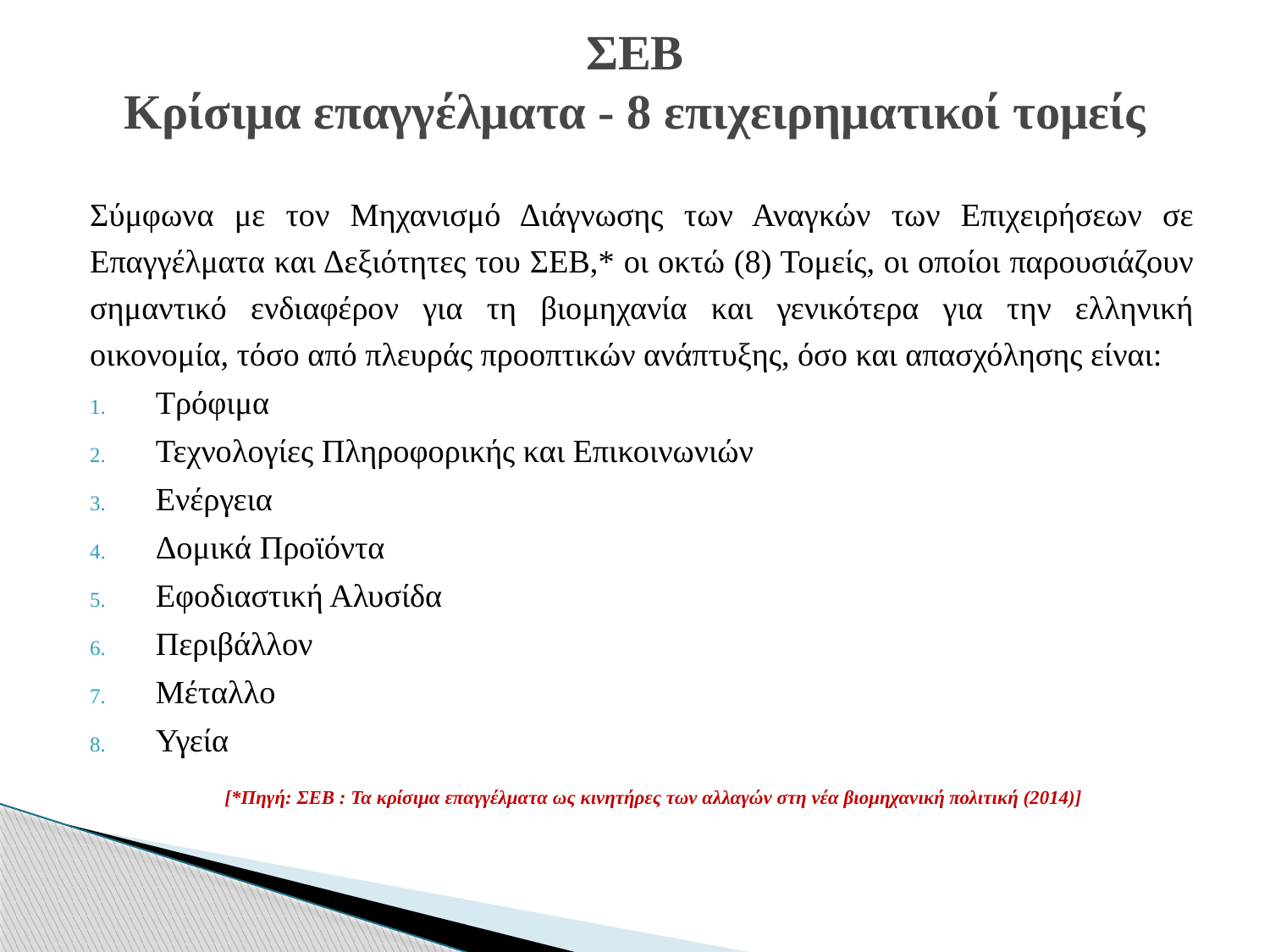

# ΣΕΒ Κρίσιμα επαγγέλματα - 8 επιχειρηματικοί τομείς
Σύμφωνα με τον Μηχανισμό Διάγνωσης των Αναγκών των Επιχειρήσεων σε Επαγγέλματα και Δεξιότητες του ΣΕΒ,* οι οκτώ (8) Τομείς, οι οποίοι παρουσιάζουν σημαντικό ενδιαφέρον για τη βιομηχανία και γενικότερα για την ελληνική οικονομία, τόσο από πλευράς προοπτικών ανάπτυξης, όσο και απασχόλησης είναι:
Τρόφιμα
Τεχνολογίες Πληροφορικής και Επικοινωνιών
Ενέργεια
Δομικά Προϊόντα
Εφοδιαστική Αλυσίδα
Περιβάλλον
Μέταλλο
Υγεία

[*Πηγή: ΣΕΒ : Τα κρίσιμα επαγγέλματα ως κινητήρες των αλλαγών στη νέα βιομηχανική πολιτική (2014)]